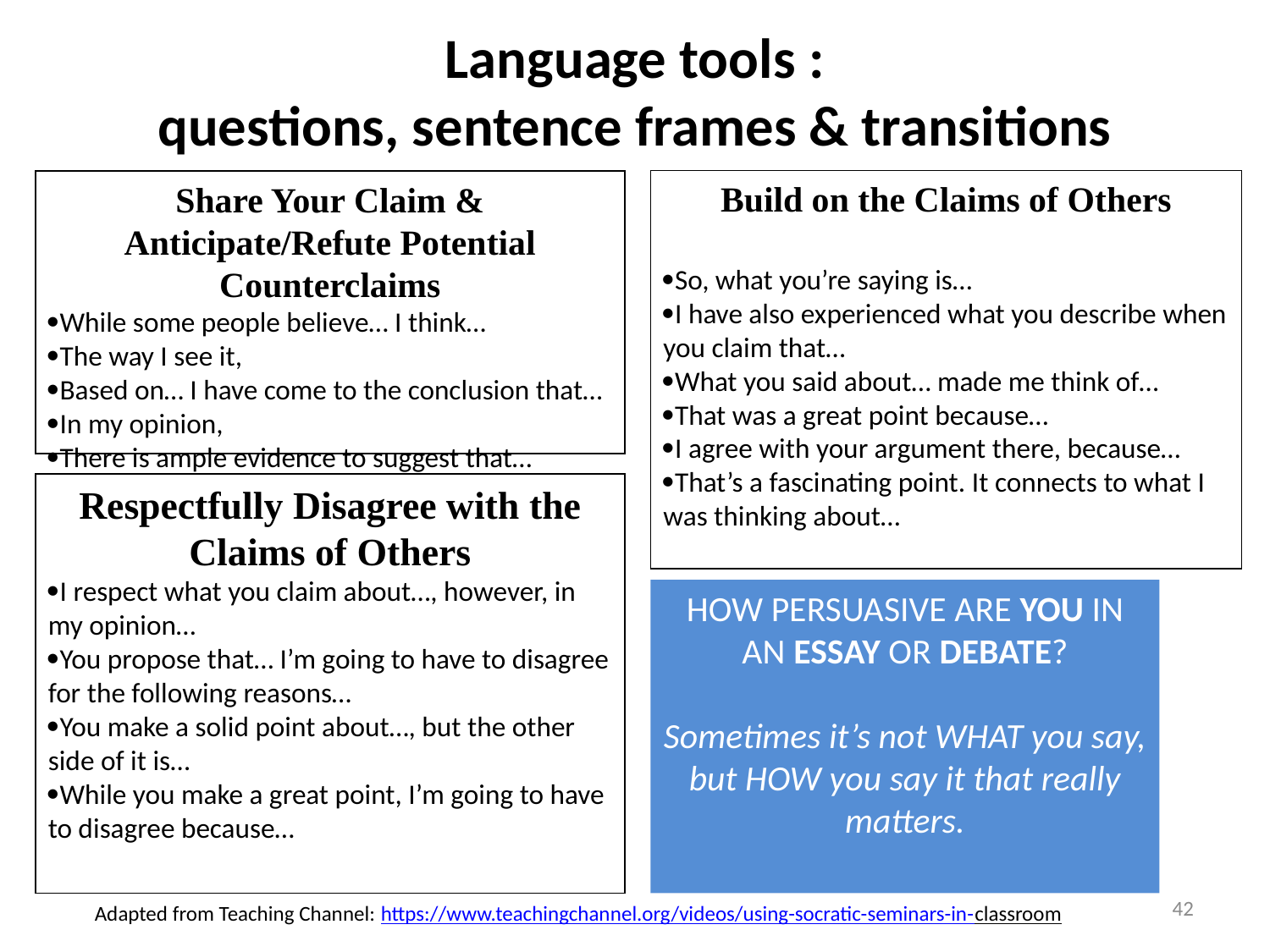

# Language tools : questions, sentence frames & transitions
Build on the Claims of Others

•So, what you’re saying is…
•I have also experienced what you describe when you claim that…
•What you said about… made me think of…
•That was a great point because…
•I agree with your argument there, because…
•That’s a fascinating point. It connects to what I was thinking about…
Share Your Claim & Anticipate/Refute Potential Counterclaims
•While some people believe… I think…
•The way I see it,
•Based on… I have come to the conclusion that…
•In my opinion,
•There is ample evidence to suggest that…
Respectfully Disagree with the Claims of Others
•I respect what you claim about…, however, in my opinion…
•You propose that… I’m going to have to disagree for the following reasons…
•You make a solid point about…, but the other side of it is…
•While you make a great point, I’m going to have to disagree because…
HOW PERSUASIVE ARE YOU IN AN ESSAY OR DEBATE?

Sometimes it’s not WHAT you say, but HOW you say it that really matters.
42
Adapted from Teaching Channel: https://www.teachingchannel.org/videos/using-socratic-seminars-in-classroom